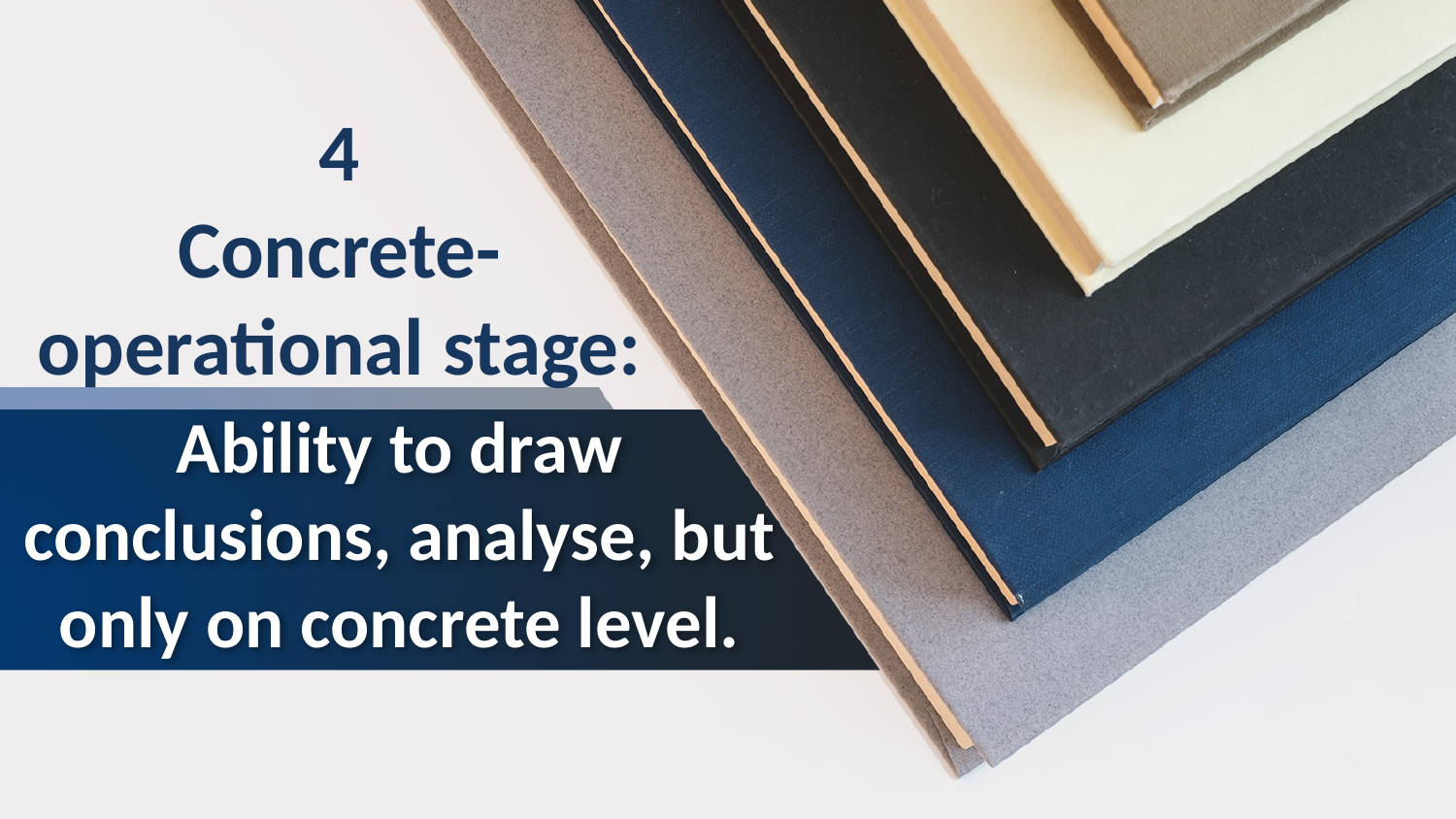

4
Concrete-operational stage:
# Ability to draw conclusions, analyse, but only on concrete level.